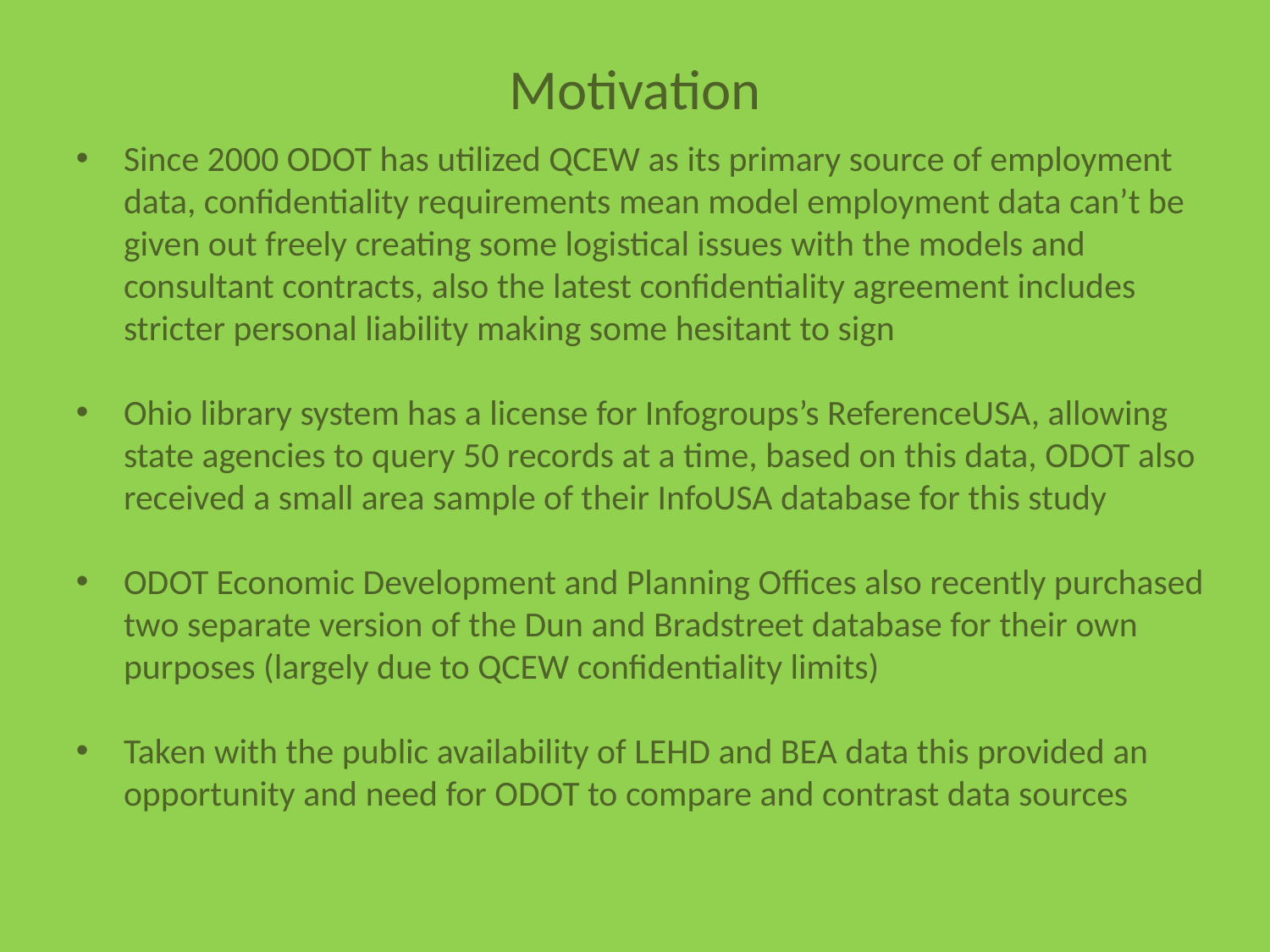

Motivation
Since 2000 ODOT has utilized QCEW as its primary source of employment data, confidentiality requirements mean model employment data can’t be given out freely creating some logistical issues with the models and consultant contracts, also the latest confidentiality agreement includes stricter personal liability making some hesitant to sign

Ohio library system has a license for Infogroups’s ReferenceUSA, allowing state agencies to query 50 records at a time, based on this data, ODOT also received a small area sample of their InfoUSA database for this study

ODOT Economic Development and Planning Offices also recently purchased two separate version of the Dun and Bradstreet database for their own purposes (largely due to QCEW confidentiality limits)

Taken with the public availability of LEHD and BEA data this provided an opportunity and need for ODOT to compare and contrast data sources